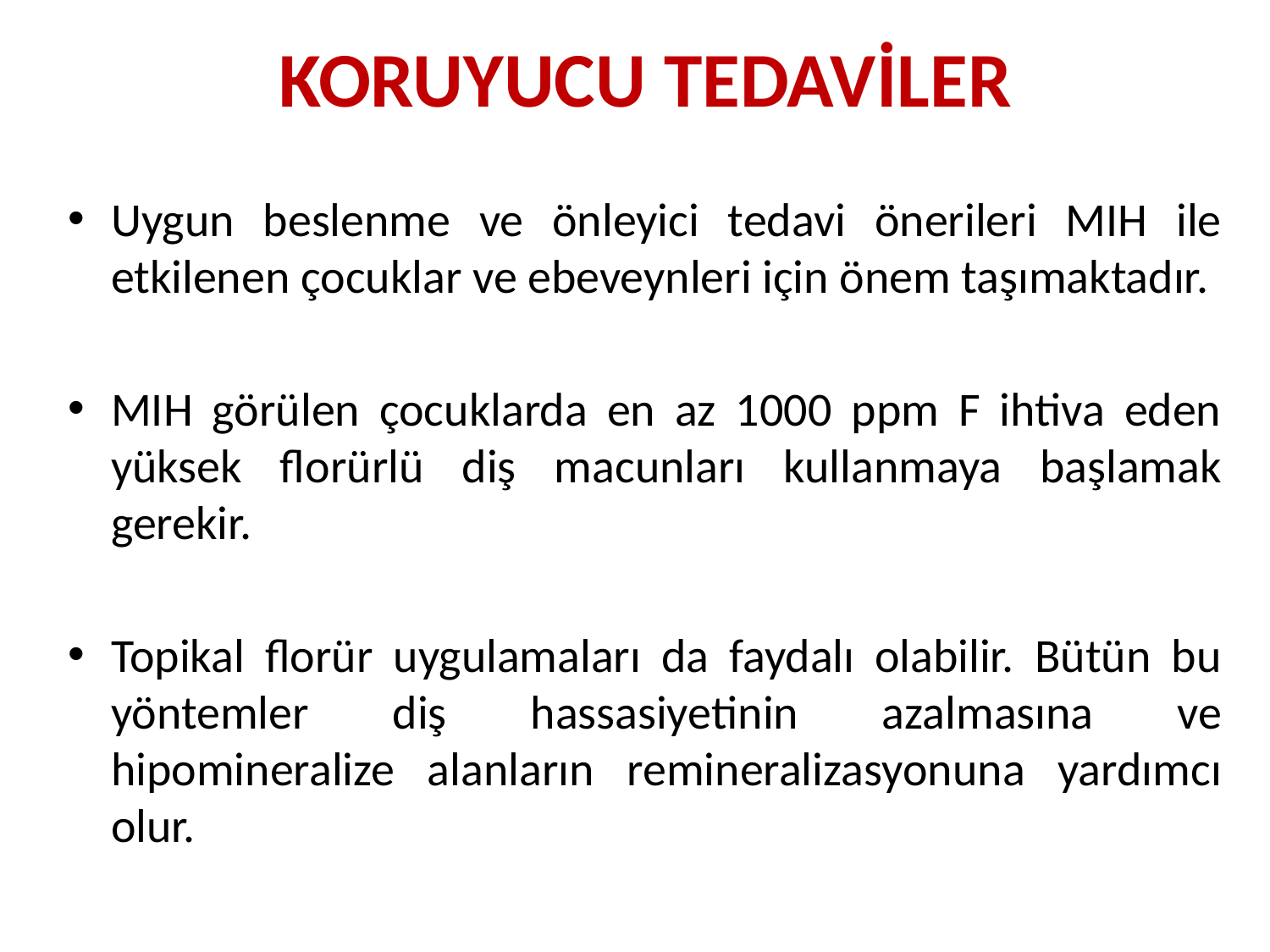

# KORUYUCU TEDAVİLER

Uygun beslenme ve önleyici tedavi önerileri MIH ile etkilenen çocuklar ve ebeveynleri için önem taşımaktadır.

MIH görülen çocuklarda en az 1000 ppm F ihtiva eden yüksek florürlü diş macunları kullanmaya başlamak gerekir.

Topikal florür uygulamaları da faydalı olabilir. Bütün bu yöntemler diş hassasiyetinin azalmasına ve hipomineralize alanların remineralizasyonuna yardımcı olur.